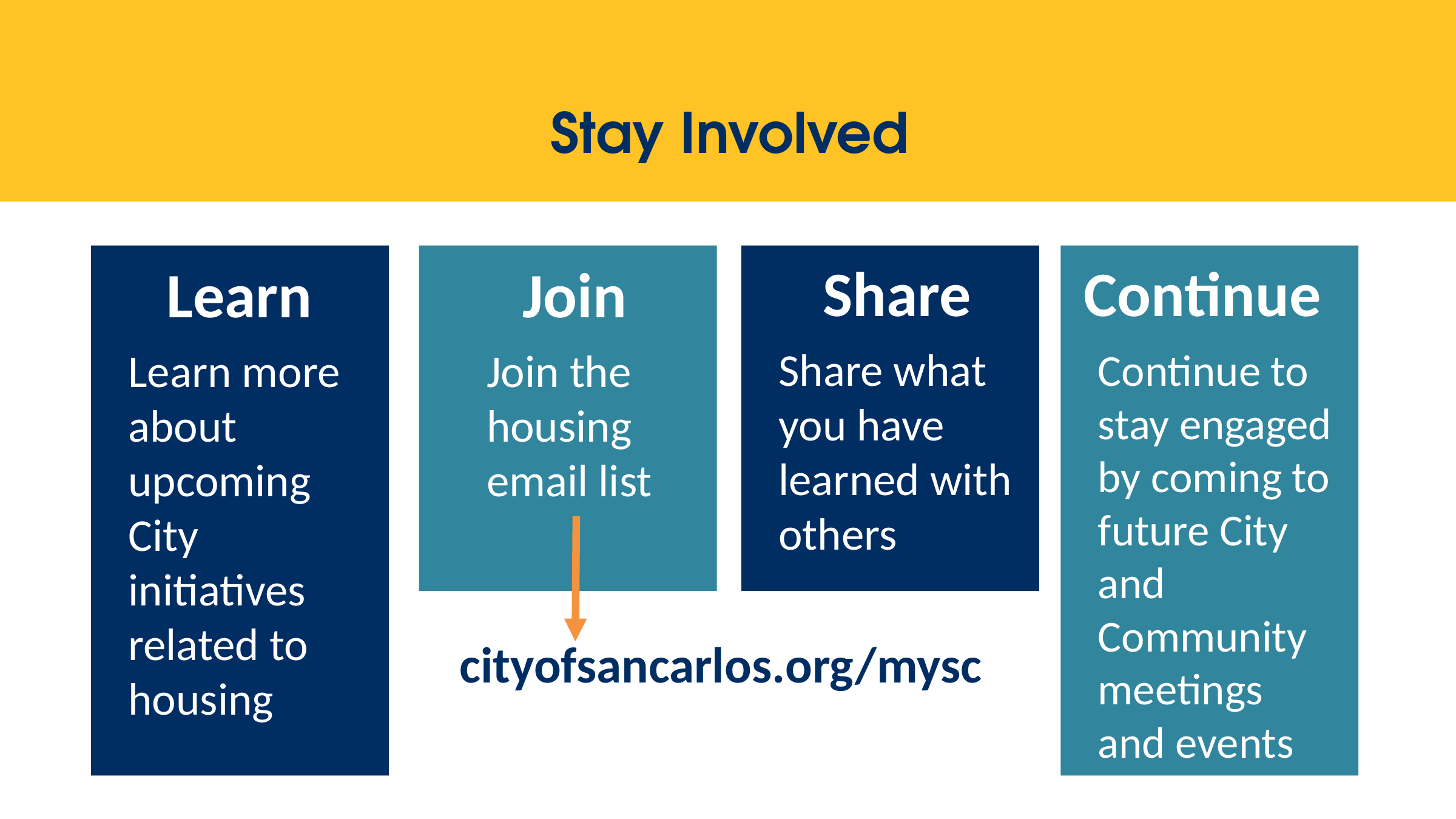

Stay Involved

Share
Continue
Learn

Join
Share what you have learned with others
Continue to stay engaged by coming to future City and Community meetings and events
Learn more about upcoming City initiatives related to housing
Join the housing email list
cityofsancarlos.org/mysc